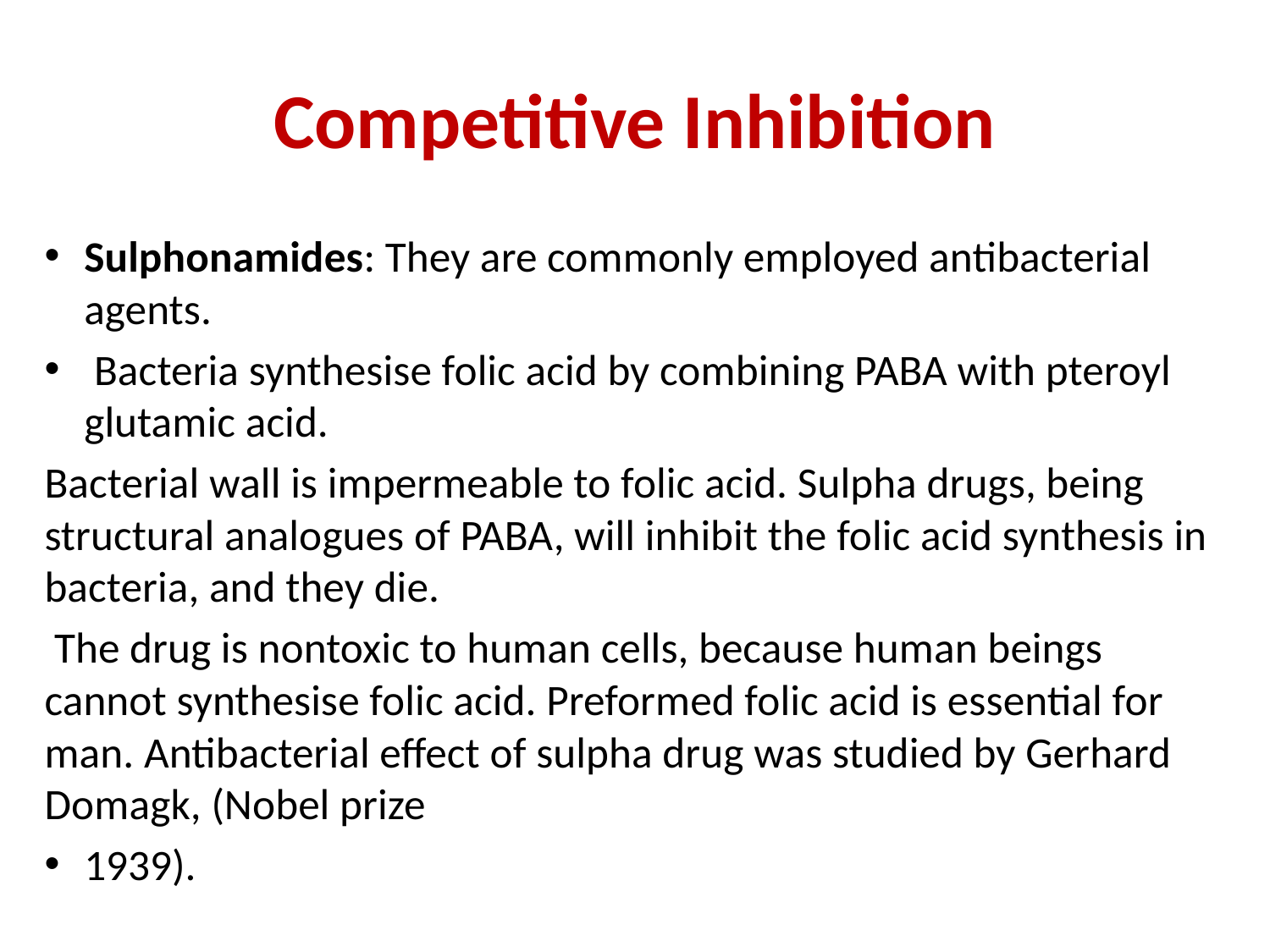

# Competitive Inhibition
Sulphonamides: They are commonly employed antibacterial agents.
 Bacteria synthesise folic acid by combining PABA with pteroyl glutamic acid.
Bacterial wall is impermeable to folic acid. Sulpha drugs, being structural analogues of PABA, will inhibit the folic acid synthesis in bacteria, and they die.
 The drug is nontoxic to human cells, because human beings cannot synthesise folic acid. Preformed folic acid is essential for man. Antibacterial effect of sulpha drug was studied by Gerhard Domagk, (Nobel prize
1939).